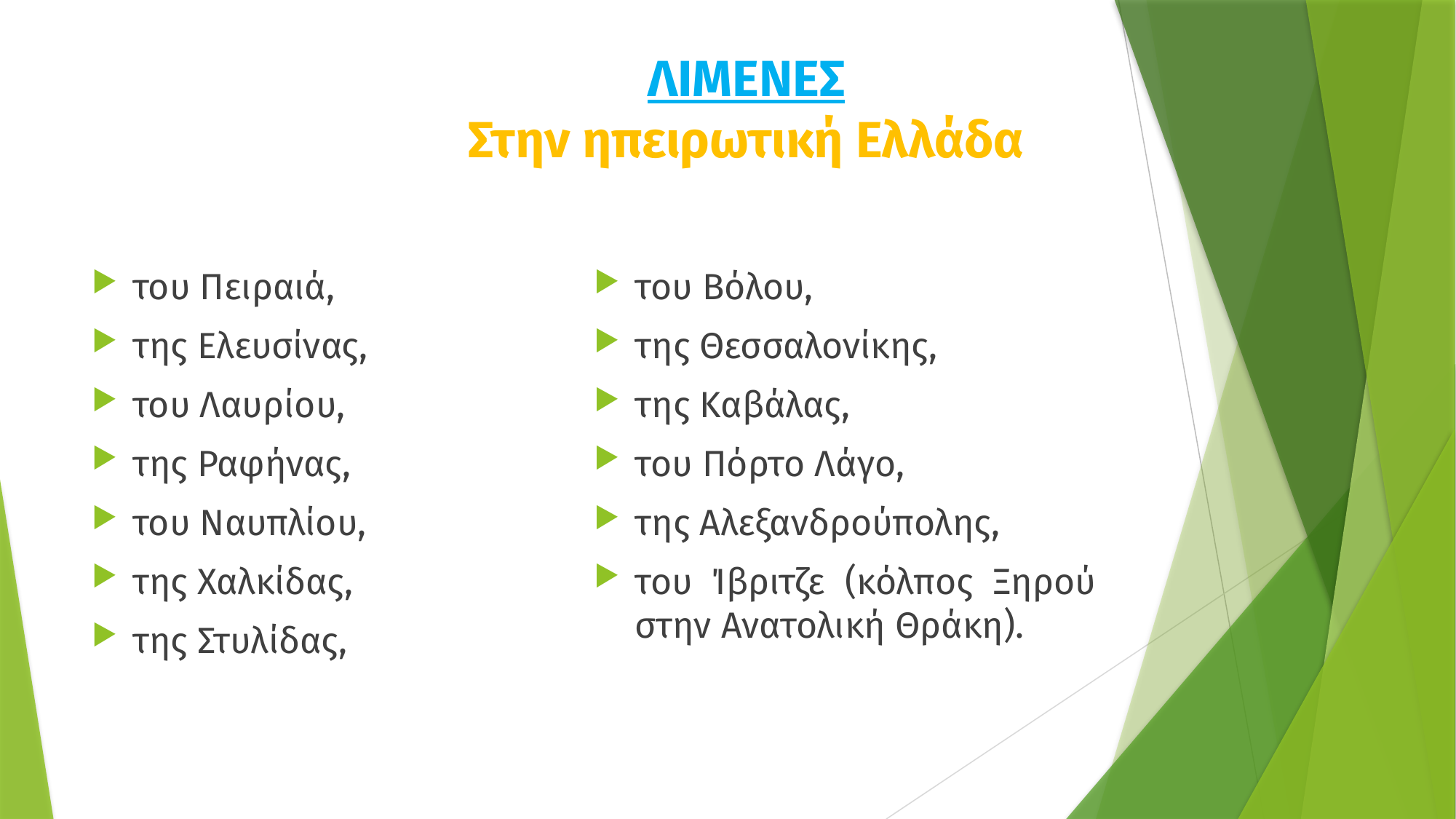

# ΛΙΜΕΝΕΣ Στην ηπειρωτική Ελλάδα
του Πειραιά,
της Ελευσίνας,
του Λαυρίου,
της Ραφήνας,
του Ναυπλίου,
της Χαλκίδας,
της Στυλίδας,
του Βόλου,
της Θεσσαλονίκης,
της Καβάλας,
του Πόρτο Λάγο,
της Αλεξανδρούπολης,
του Ίβριτζε (κόλπος Ξηρού στην Ανατολική Θράκη).